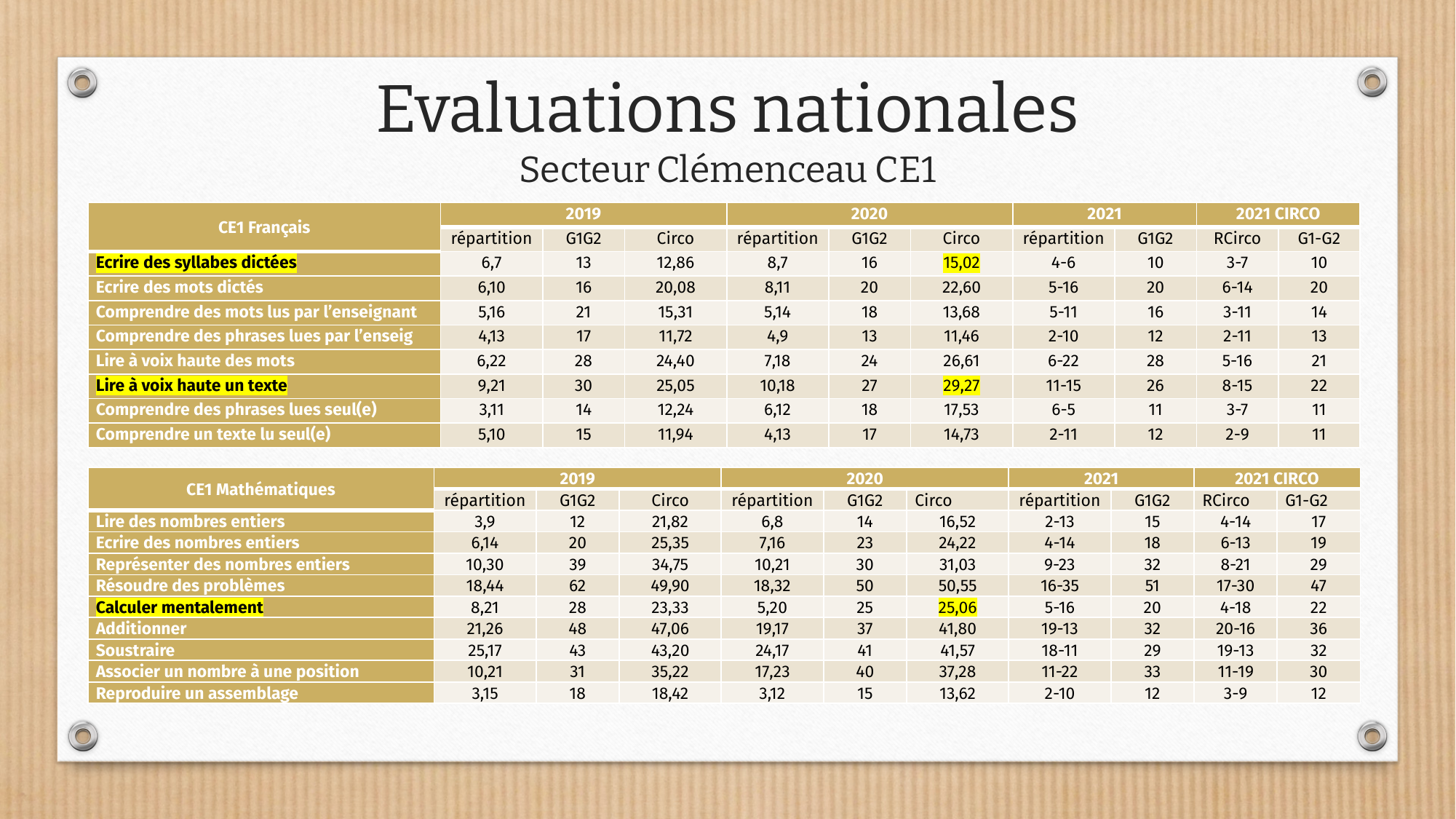

Evaluations nationales
Secteur Clémenceau CE1
| CE1 Français | 2019 |  |  | 2020 |  |  | 2021 |  | 2021 CIRCO |  |
| --- | --- | --- | --- | --- | --- | --- | --- | --- | --- | --- |
|  | répartition | G1G2 | Circo | répartition | G1G2 | Circo | répartition | G1G2 | RCirco | G1-G2 |
| Ecrire des syllabes dictées | 6,7 | 13 | 12,86 | 8,7 | 16 | 15,02 | 4-6 | 10 | 3-7 | 10 |
| Ecrire des mots dictés | 6,10 | 16 | 20,08 | 8,11 | 20 | 22,60 | 5-16 | 20 | 6-14 | 20 |
| Comprendre des mots lus par l’enseignant | 5,16 | 21 | 15,31 | 5,14 | 18 | 13,68 | 5-11 | 16 | 3-11 | 14 |
| Comprendre des phrases lues par l’enseig | 4,13 | 17 | 11,72 | 4,9 | 13 | 11,46 | 2-10 | 12 | 2-11 | 13 |
| Lire à voix haute des mots | 6,22 | 28 | 24,40 | 7,18 | 24 | 26,61 | 6-22 | 28 | 5-16 | 21 |
| Lire à voix haute un texte | 9,21 | 30 | 25,05 | 10,18 | 27 | 29,27 | 11-15 | 26 | 8-15 | 22 |
| Comprendre des phrases lues seul(e) | 3,11 | 14 | 12,24 | 6,12 | 18 | 17,53 | 6-5 | 11 | 3-7 | 11 |
| Comprendre un texte lu seul(e) | 5,10 | 15 | 11,94 | 4,13 | 17 | 14,73 | 2-11 | 12 | 2-9 | 11 |
| CE1 Mathématiques | 2019 |  |  | 2020 |  |  | 2021 |  | 2021 CIRCO |  |
| --- | --- | --- | --- | --- | --- | --- | --- | --- | --- | --- |
|  | répartition | G1G2 | Circo | répartition | G1G2 | Circo | répartition | G1G2 | RCirco | G1-G2 |
| Lire des nombres entiers | 3,9 | 12 | 21,82 | 6,8 | 14 | 16,52 | 2-13 | 15 | 4-14 | 17 |
| Ecrire des nombres entiers | 6,14 | 20 | 25,35 | 7,16 | 23 | 24,22 | 4-14 | 18 | 6-13 | 19 |
| Représenter des nombres entiers | 10,30 | 39 | 34,75 | 10,21 | 30 | 31,03 | 9-23 | 32 | 8-21 | 29 |
| Résoudre des problèmes | 18,44 | 62 | 49,90 | 18,32 | 50 | 50,55 | 16-35 | 51 | 17-30 | 47 |
| Calculer mentalement | 8,21 | 28 | 23,33 | 5,20 | 25 | 25,06 | 5-16 | 20 | 4-18 | 22 |
| Additionner | 21,26 | 48 | 47,06 | 19,17 | 37 | 41,80 | 19-13 | 32 | 20-16 | 36 |
| Soustraire | 25,17 | 43 | 43,20 | 24,17 | 41 | 41,57 | 18-11 | 29 | 19-13 | 32 |
| Associer un nombre à une position | 10,21 | 31 | 35,22 | 17,23 | 40 | 37,28 | 11-22 | 33 | 11-19 | 30 |
| Reproduire un assemblage | 3,15 | 18 | 18,42 | 3,12 | 15 | 13,62 | 2-10 | 12 | 3-9 | 12 |